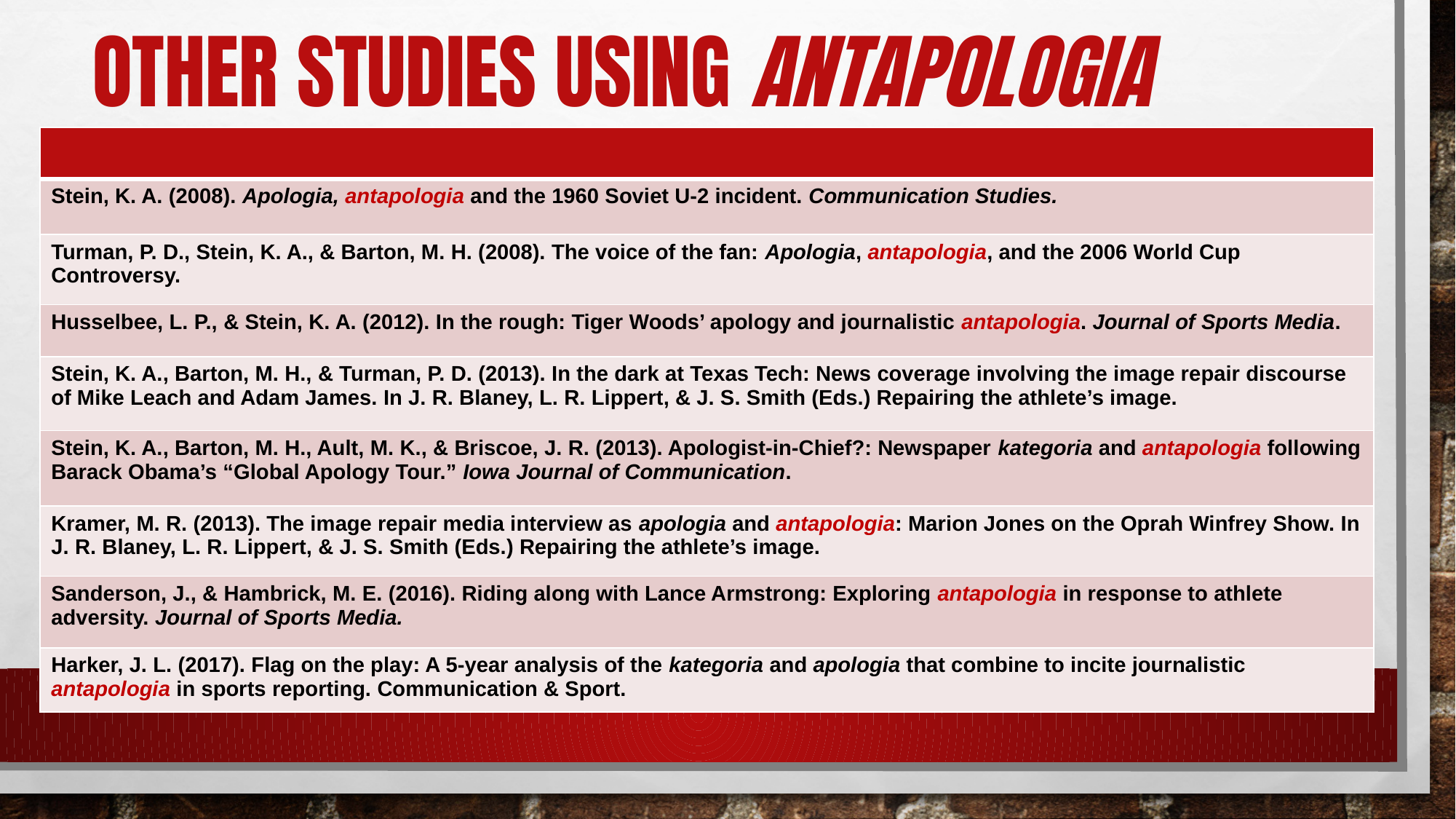

# Other Studies Using Antapologia
|  |
| --- |
| Stein, K. A. (2008). Apologia, antapologia and the 1960 Soviet U-2 incident. Communication Studies. |
| Turman, P. D., Stein, K. A., & Barton, M. H. (2008). The voice of the fan: Apologia, antapologia, and the 2006 World Cup Controversy. |
| Husselbee, L. P., & Stein, K. A. (2012). In the rough: Tiger Woods’ apology and journalistic antapologia. Journal of Sports Media. |
| Stein, K. A., Barton, M. H., & Turman, P. D. (2013). In the dark at Texas Tech: News coverage involving the image repair discourse of Mike Leach and Adam James. In J. R. Blaney, L. R. Lippert, & J. S. Smith (Eds.) Repairing the athlete’s image. |
| Stein, K. A., Barton, M. H., Ault, M. K., & Briscoe, J. R. (2013). Apologist-in-Chief?: Newspaper kategoria and antapologia following Barack Obama’s “Global Apology Tour.” Iowa Journal of Communication. |
| Kramer, M. R. (2013). The image repair media interview as apologia and antapologia: Marion Jones on the Oprah Winfrey Show. In J. R. Blaney, L. R. Lippert, & J. S. Smith (Eds.) Repairing the athlete’s image. |
| Sanderson, J., & Hambrick, M. E. (2016). Riding along with Lance Armstrong: Exploring antapologia in response to athlete adversity. Journal of Sports Media. |
| Harker, J. L. (2017). Flag on the play: A 5-year analysis of the kategoria and apologia that combine to incite journalistic antapologia in sports reporting. Communication & Sport. |